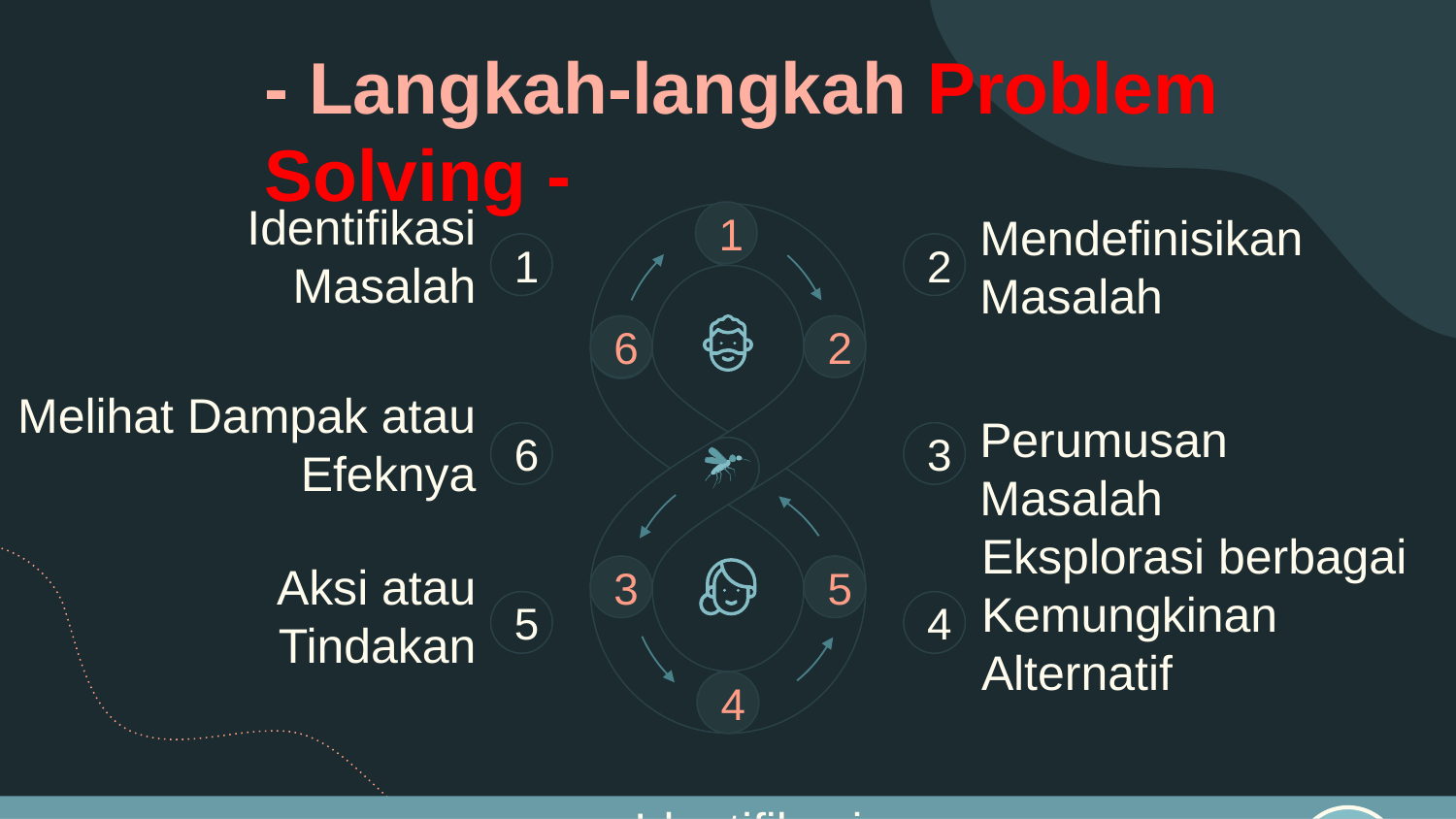

- Langkah-langkah Problem Solving -
1
Identifikasi Masalah
1
2
Mendefinisikan Masalah

6
2

Melihat Dampak atau Efeknya
6
3
Perumusan Masalah

3
5

Eksplorasi berbagai Kemungkinan Alternatif
5
4
 Aksi atau Tindakan

4

1

	Pada dasarnya, mengidentifikasi suatu masalah yang kompleks adalah langkah yang cukup sulit. Tetapi, mau tidak mau hal tersebut harus dilakukan karena merupakan langkah awal untuk bisa menyelesaikan masalah itu sendiri. Maka dari itu, sebelum melakukan hal lain, Anda harus mengidentifikasi masalah terlebih dahulu.
	Agar bisa mengidentifikasi masalah, maka langkah yang bisa dilakukan adalah memilih pertanyaan-pertanyaan yang sesuai sehingga bisa menemukan sumber masalah.
Pada langkah ini, jangan terlalu banyak asumsi dan menebak secara asal sebelum didiskusikan dan disepakati bersama, karena problem solving yang baik diawali dengan mencari informasi lengkap tentang masalah yang ada.

Identifikasi Masalah

2

	Langkah berikutnya adalah mendefinisikan masalah setelah masalah pokok ditemukan. Pada tahap ini kita dituntut untuk bisa merumuskan dan menggambarkan persoalan dengan cermat dan teliti.
	Maka dari itu, diharapkan untuk tidak gegabah dan asal-asalan mengambil keputusan. Karena jika salah sedikit saja, peluang untuk bisa menyelesaikan masalah sangatlah kecil.
Mendefinisikan Masalah

3

	Langkah beriktunya adalah perumusan masalah yang berarti suatu proses penyajian atau pernyataan kondisi yang menyebabkan masalah tersebut hadir
Rumusan masalah ini hadir ketika memang kita sudah menemukan penyebab utama masalah itu ada.
Perumusan Masalah

4

	Setelah merumuskan masalah, tahap berikutnya adalah mengeksplorasi berbagai cara untuk memecahkan atau menyelesaikan masalah tersebut.
	Maka dari itu, di langkah ini banyak alternative cara yang digunakan ada pula yang tidak karena memang sudah mengetahui dampaknya ketika diuji cobakan.
	Hal tersebut sah-sah saja, mengingat pada point ini kita bebas untuk mengeksplorasikan apapun yang diinginkan untuk menyelesaikan masalah.
Eksplorasi berbagai Kemungkinan Alternatif

5

	Pada bagian ini mulailah pada tahap aksi, dimana Anda akan melaksanakan atau melakukan sesuatu yang telah direncanakan.
Hal tersebut wajib untuk dilakukan berdasarkan dari apa yang telah Anda rumuskan dan rencanakan.
 Aksi atau Tindakan

6

	Tahap selanjutnya adalah tahap evaluasi dari apa yang telah dilakukan. Evaluasi tersebut berdasarkan dari strategi yang telah dijalankan apakah telah berjalan dengan baik atau tidak.
	Kemudian apakah strategi yang diterapkan tepat pada masalah tersebut atau tidak. Jika masalah belum bisa terselesaikan, maka Anda harus kembali pada langkah awal sampai menemukan cara dan strategi yang tepat dalam menyelesaikannya.
Melihat Dampak atau Efeknya